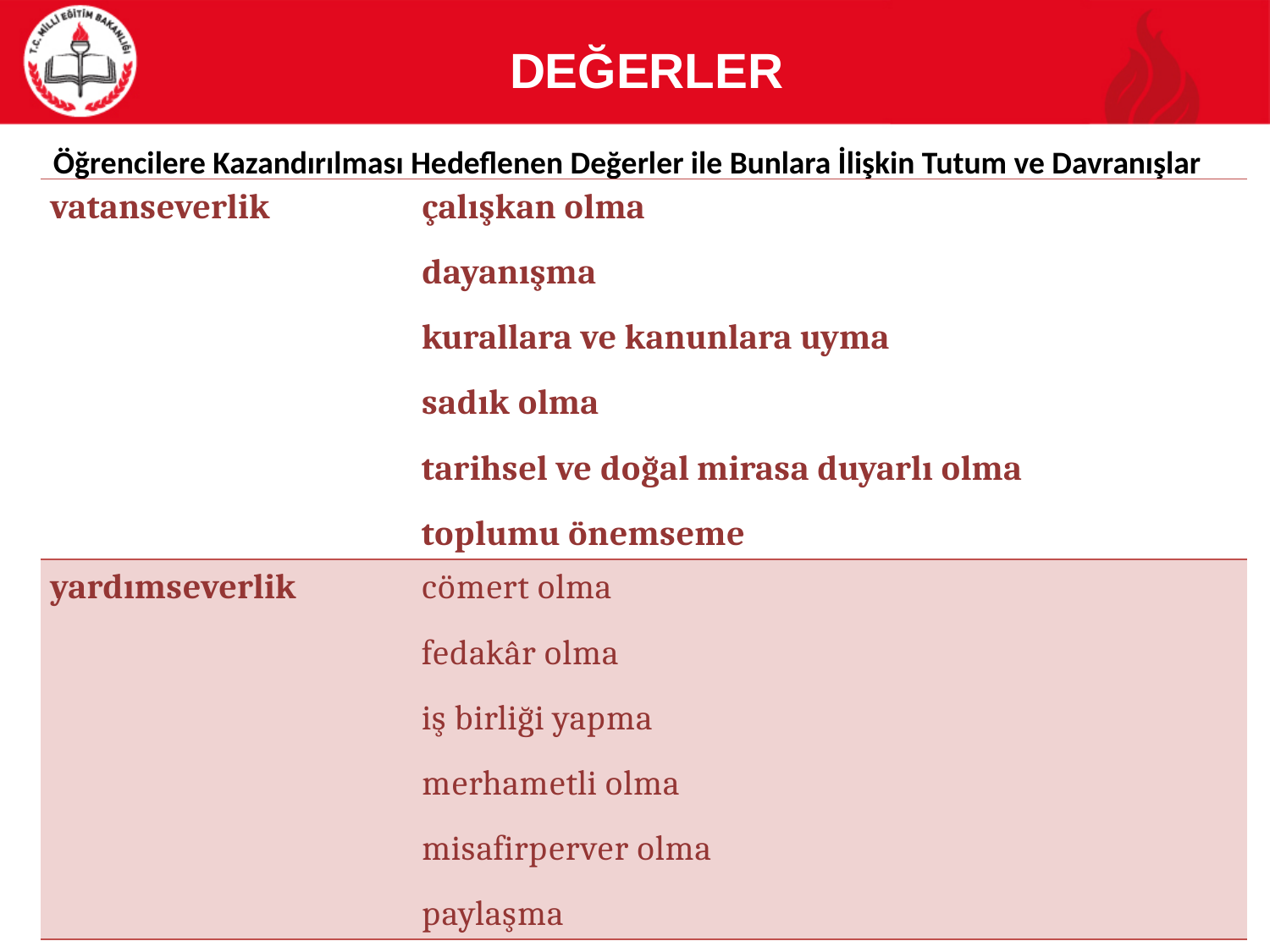

DEĞERLER
Öğrencilere Kazandırılması Hedeflenen Değerler ile Bunlara İlişkin Tutum ve Davranışlar
| vatanseverlik | çalışkan olma dayanışma kurallara ve kanunlara uyma sadık olma tarihsel ve doğal mirasa duyarlı olma toplumu önemseme |
| --- | --- |
| yardımseverlik | cömert olma fedakâr olma iş birliği yapma merhametli olma misafirperver olma paylaşma |